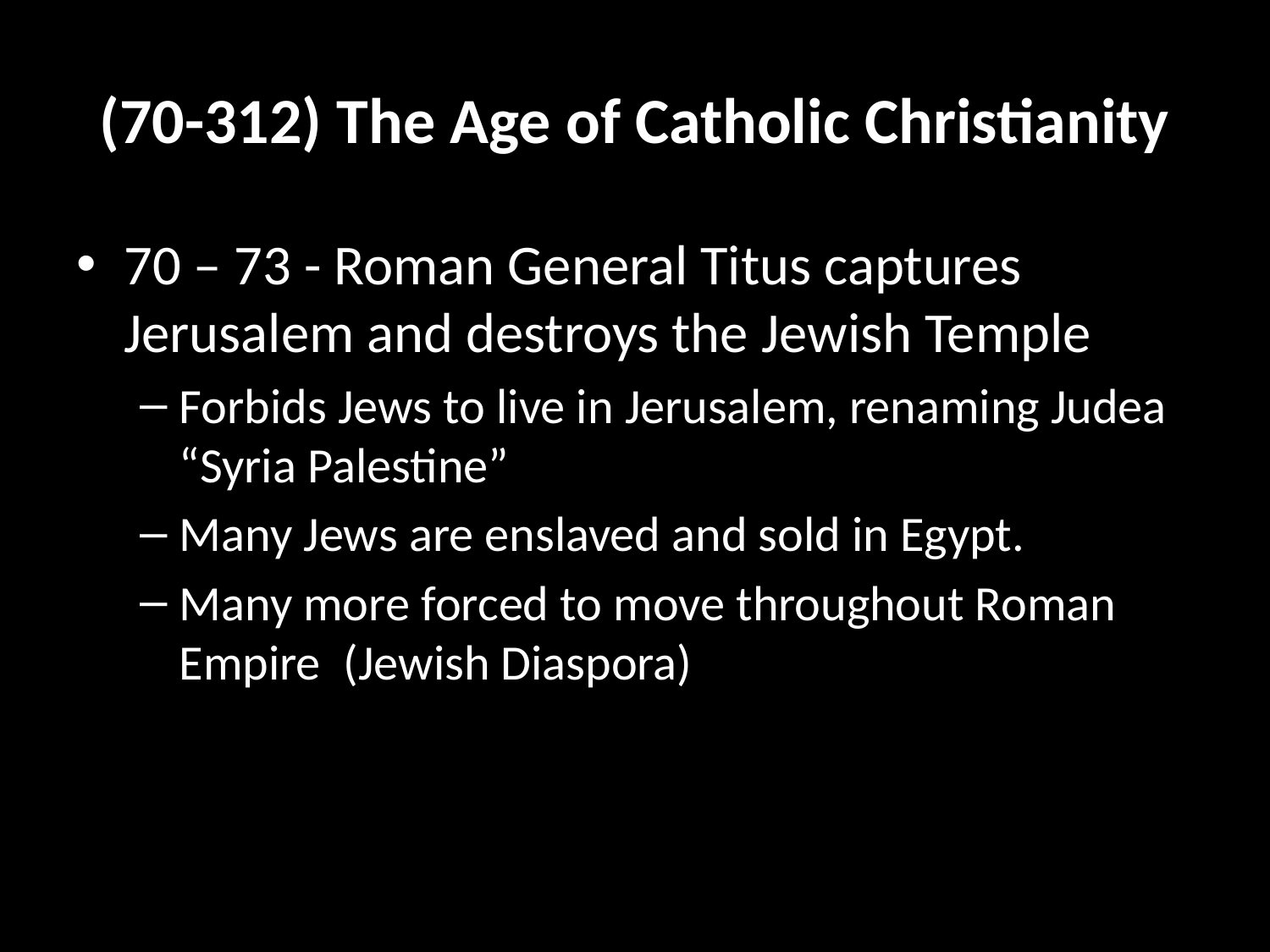

# (70-312) The Age of Catholic Christianity
70 – 73 - Roman General Titus captures Jerusalem and destroys the Jewish Temple
Forbids Jews to live in Jerusalem, renaming Judea “Syria Palestine”
Many Jews are enslaved and sold in Egypt.
Many more forced to move throughout Roman Empire  (Jewish Diaspora)